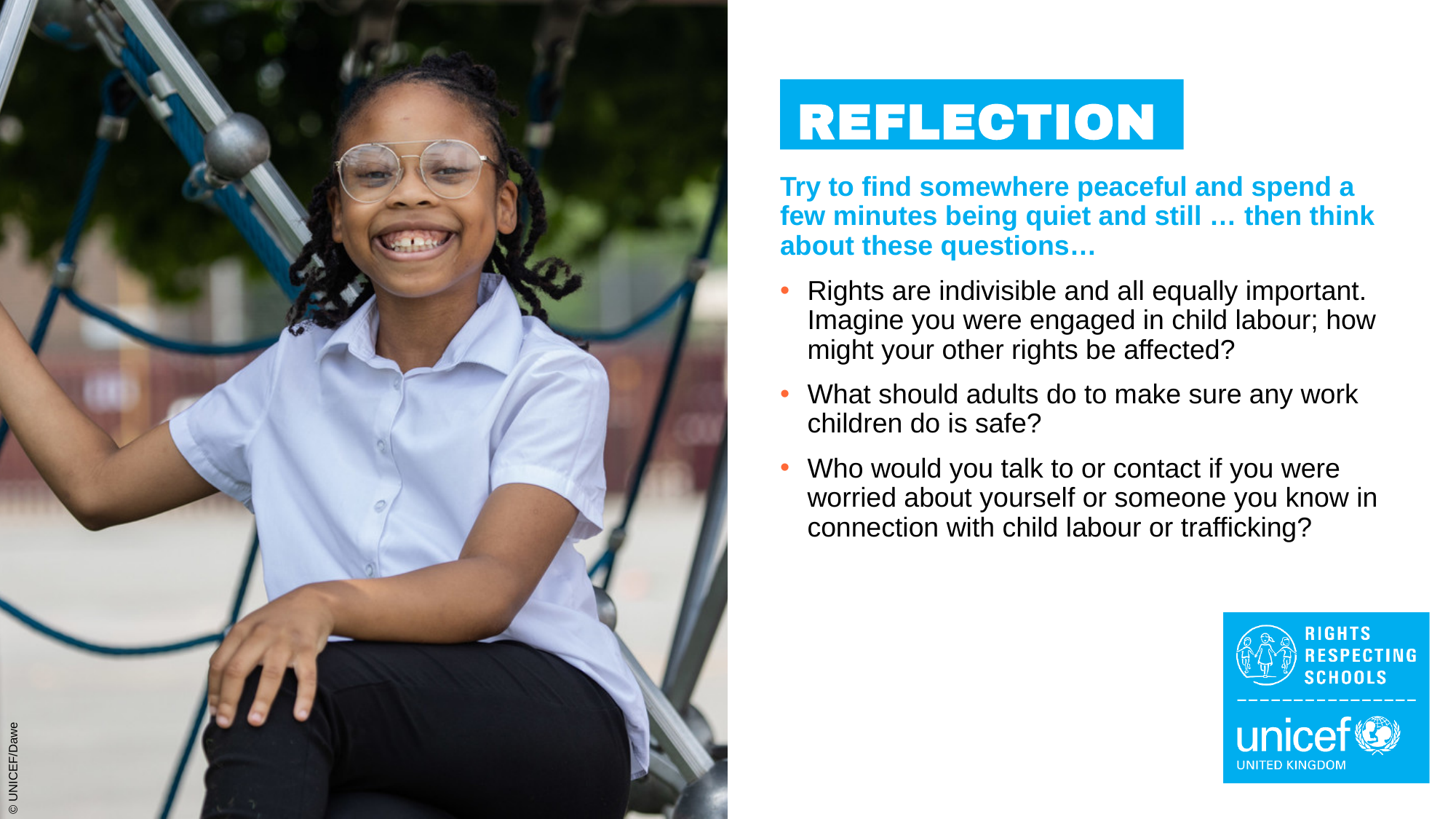

REFLECTION
Try to find somewhere peaceful and spend a few minutes being quiet and still … then think about these questions…
Rights are indivisible and all equally important. Imagine you were engaged in child labour; how might your other rights be affected?
What should adults do to make sure any work children do is safe?
Who would you talk to or contact if you were worried about yourself or someone you know in connection with child labour or trafficking?